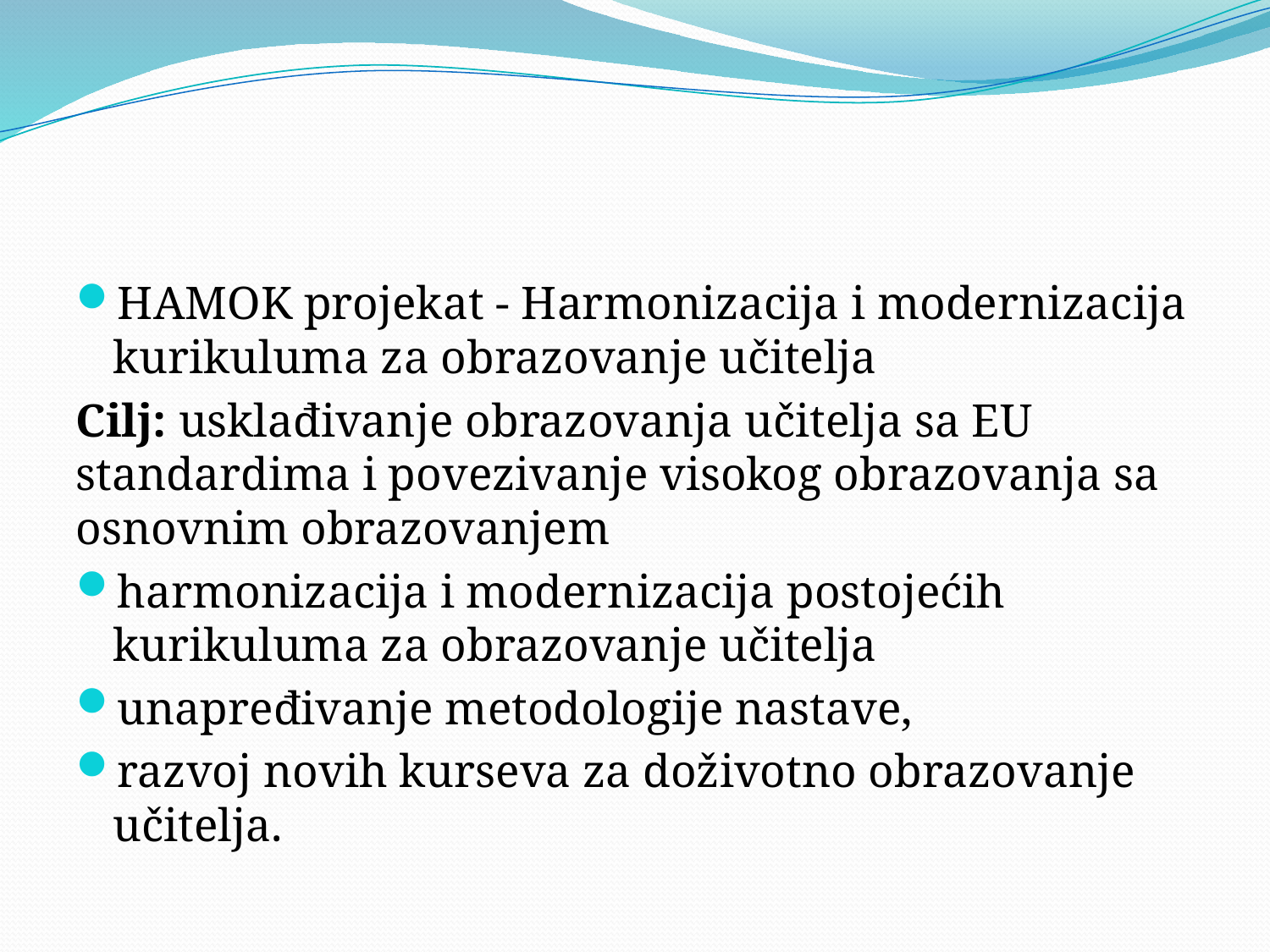

#
HAMOK projekat - Harmonizacija i modernizacija kurikuluma za obrazovanje učitelja
Cilj: usklađivanje obrazovanja učitelja sa EU standardima i povezivanje visokog obrazovanja sa osnovnim obrazovanjem
harmonizacija i modernizacija postojećih kurikuluma za obrazovanje učitelja
unapređivanje metodologije nastave,
razvoj novih kurseva za doživotno obrazovanje učitelja.